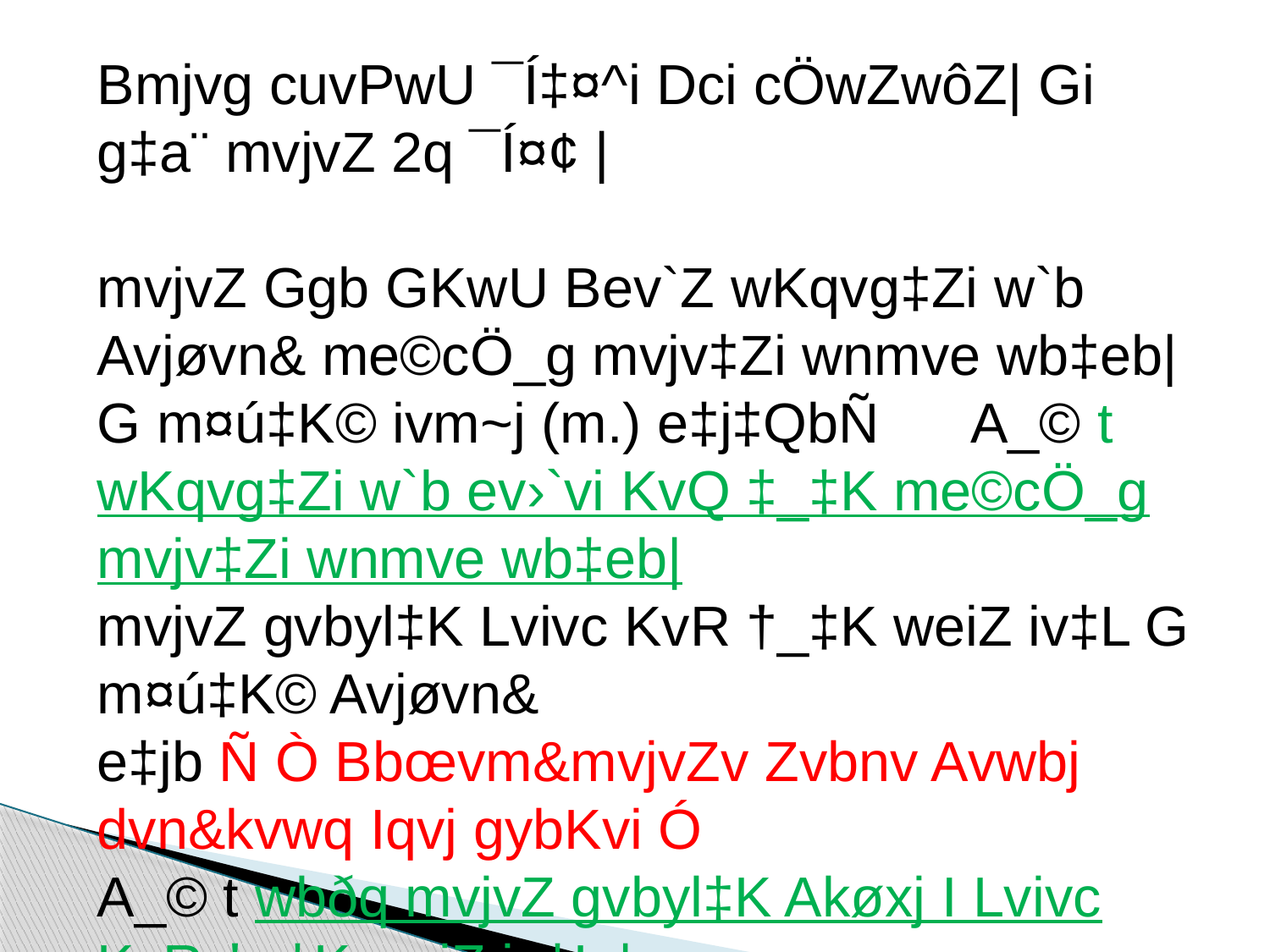

Bmjvg cuvPwU ¯Í‡¤^i Dci cÖwZwôZ| Gi g‡a¨ mvjvZ 2q ¯Í¤¢ |

mvjvZ Ggb GKwU Bev`Z wKqvg‡Zi w`b Avjøvn& me©cÖ_g mvjv‡Zi wnmve wb‡eb| G m¤ú‡K© ivm~j (m.) e‡j‡QbÑ      A_© t wKqvg‡Zi w`b ev›`vi KvQ ‡_‡K me©cÖ_g mvjv‡Zi wnmve wb‡eb|
mvjvZ gvbyl‡K Lvivc KvR †_‡K weiZ iv‡L G m¤ú‡K© Avjøvn&
e‡jb Ñ Ò Bbœvm&mvjvZv Zvbnv Avwbj dvn&kvwq Iqvj gybKvi Ó
A_© t wbðq mvjvZ gvbyl‡K Akøxj I Lvivc KvR †_‡K weiZ iv‡L |
‡R‡b ivL‡Z n‡e ..... kwiqZ Aby‡gvw`Z KviY Qvov KL‡bvB mvjvZ Z¨vM Kiv hv‡e bv|